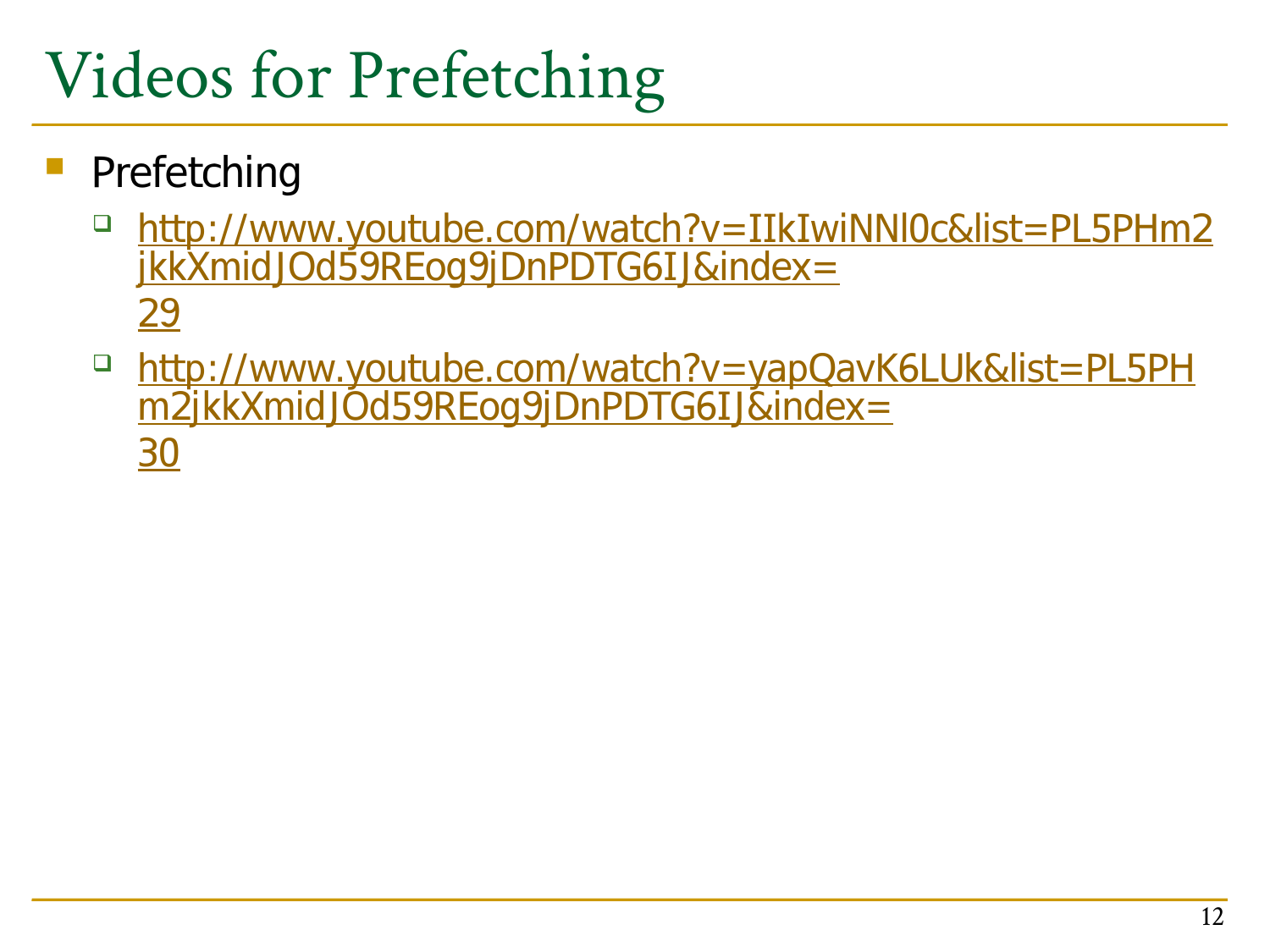

# Videos for Prefetching
Prefetching
http://www.youtube.com/watch?v=IIkIwiNNl0c&list=PL5PHm2jkkXmidJOd59REog9jDnPDTG6IJ&index=29
http://www.youtube.com/watch?v=yapQavK6LUk&list=PL5PHm2jkkXmidJOd59REog9jDnPDTG6IJ&index=30

12